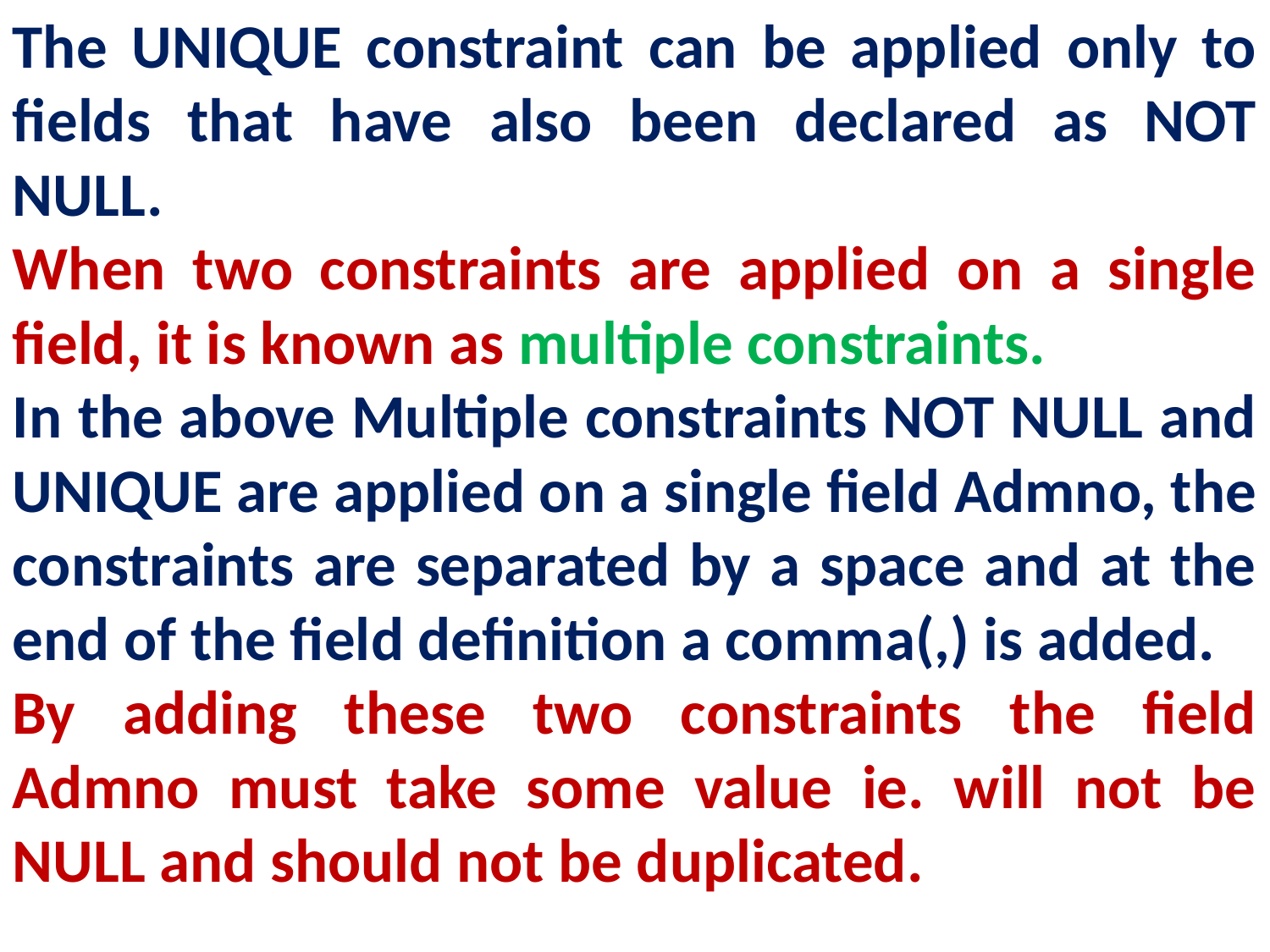

The UNIQUE constraint can be applied only to fields that have also been declared as NOT NULL.
When two constraints are applied on a single field, it is known as multiple constraints.
In the above Multiple constraints NOT NULL and UNIQUE are applied on a single field Admno, the constraints are separated by a space and at the end of the field definition a comma(,) is added.
By adding these two constraints the field Admno must take some value ie. will not be NULL and should not be duplicated.